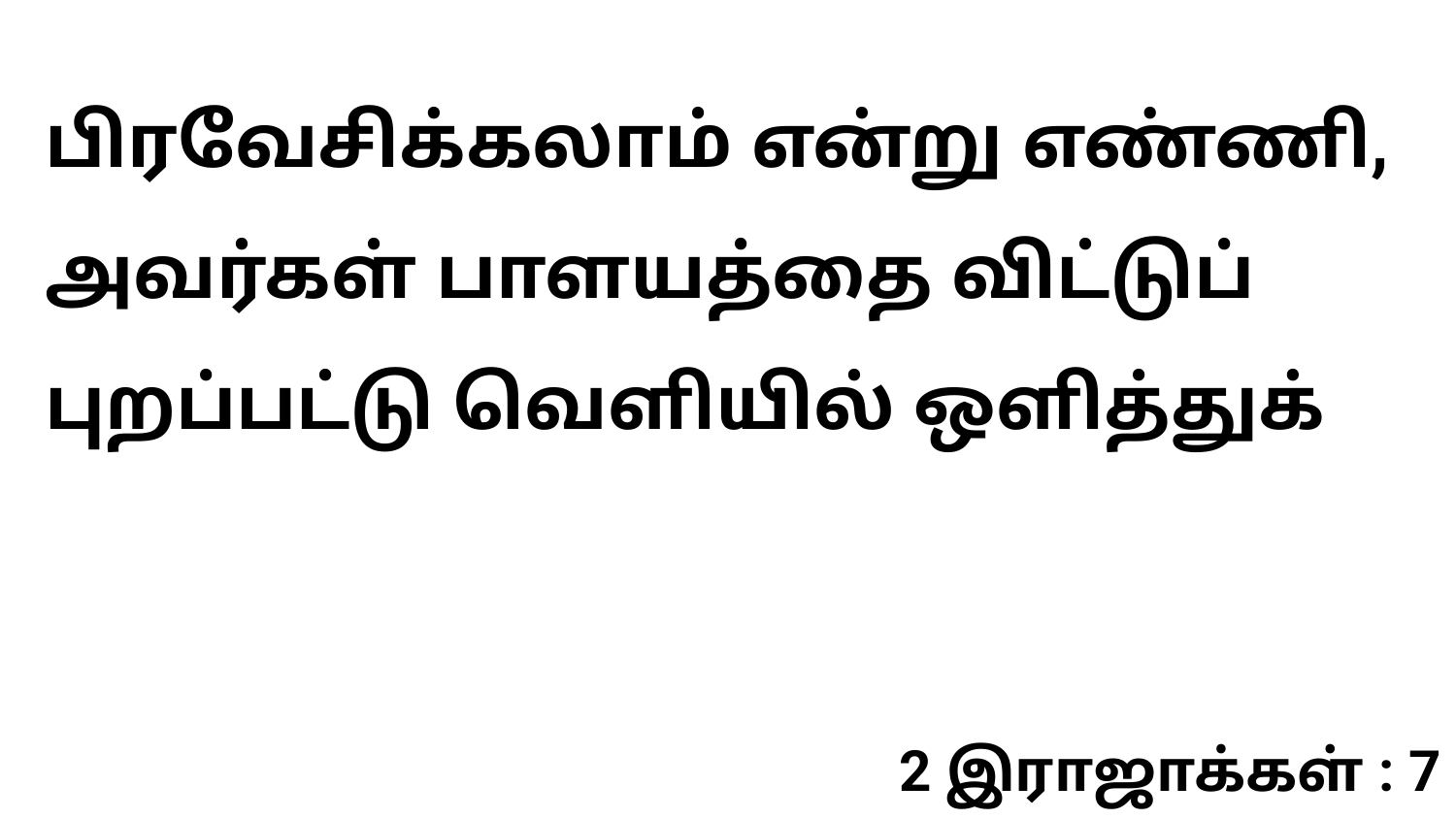

பிரவேசிக்கலாம் என்று எண்ணி, அவர்கள் பாளயத்தை விட்டுப் புறப்பட்டு வெளியில் ஒளித்துக்
2 இராஜாக்கள் : 7